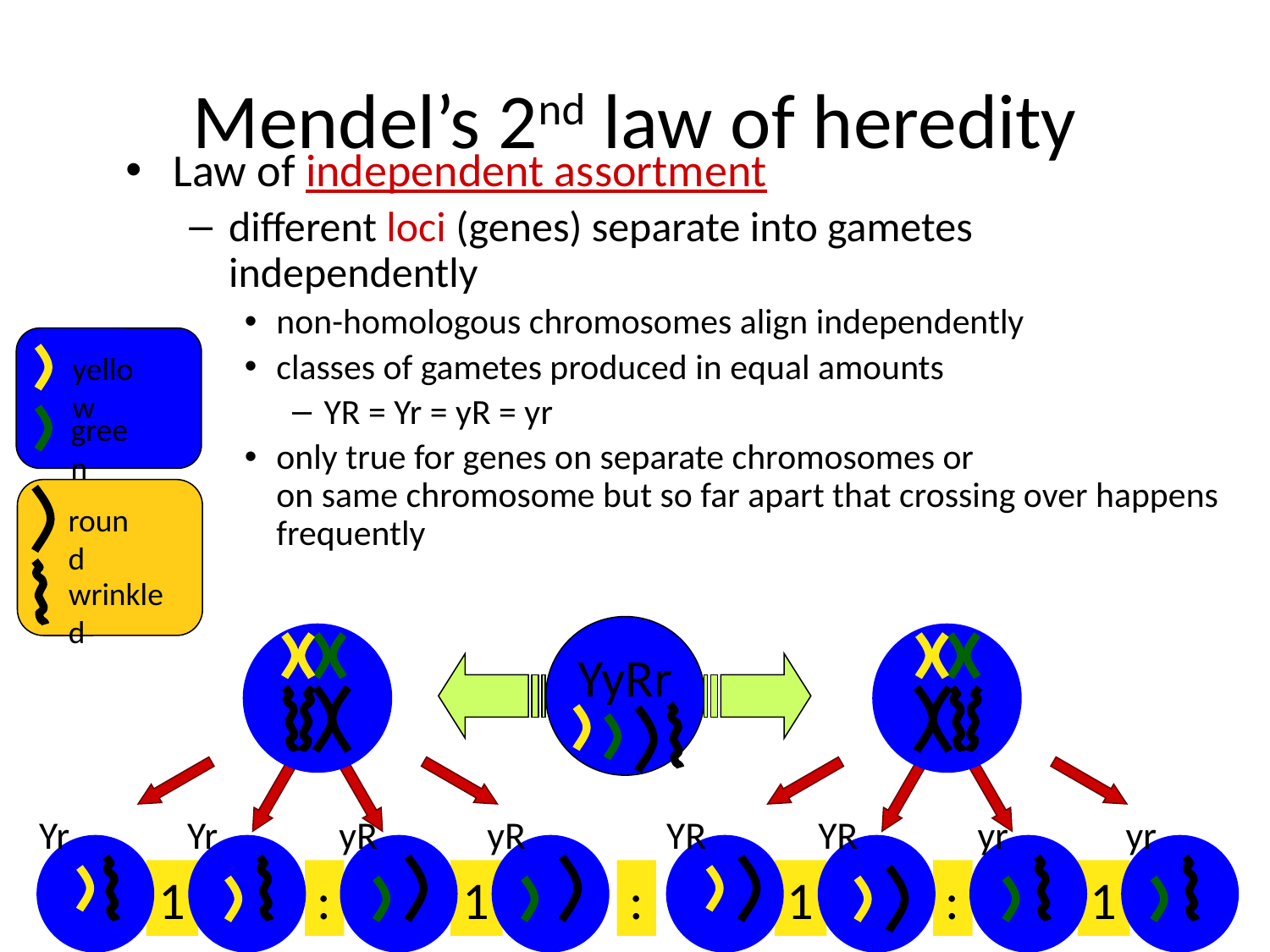

# Mendel’s 2nd law of heredity
Law of independent assortment
different loci (genes) separate into gametes independently
non-homologous chromosomes align independently
classes of gametes produced in equal amounts
YR = Yr = yR = yr
only true for genes on separate chromosomes or
on same chromosome but so far apart that crossing over happens frequently

yellow

green

round

wrinkled

YyRr

Yr
Yr
yR
yR
YR
YR
yr
yr

1
:
1
:
1
:
1